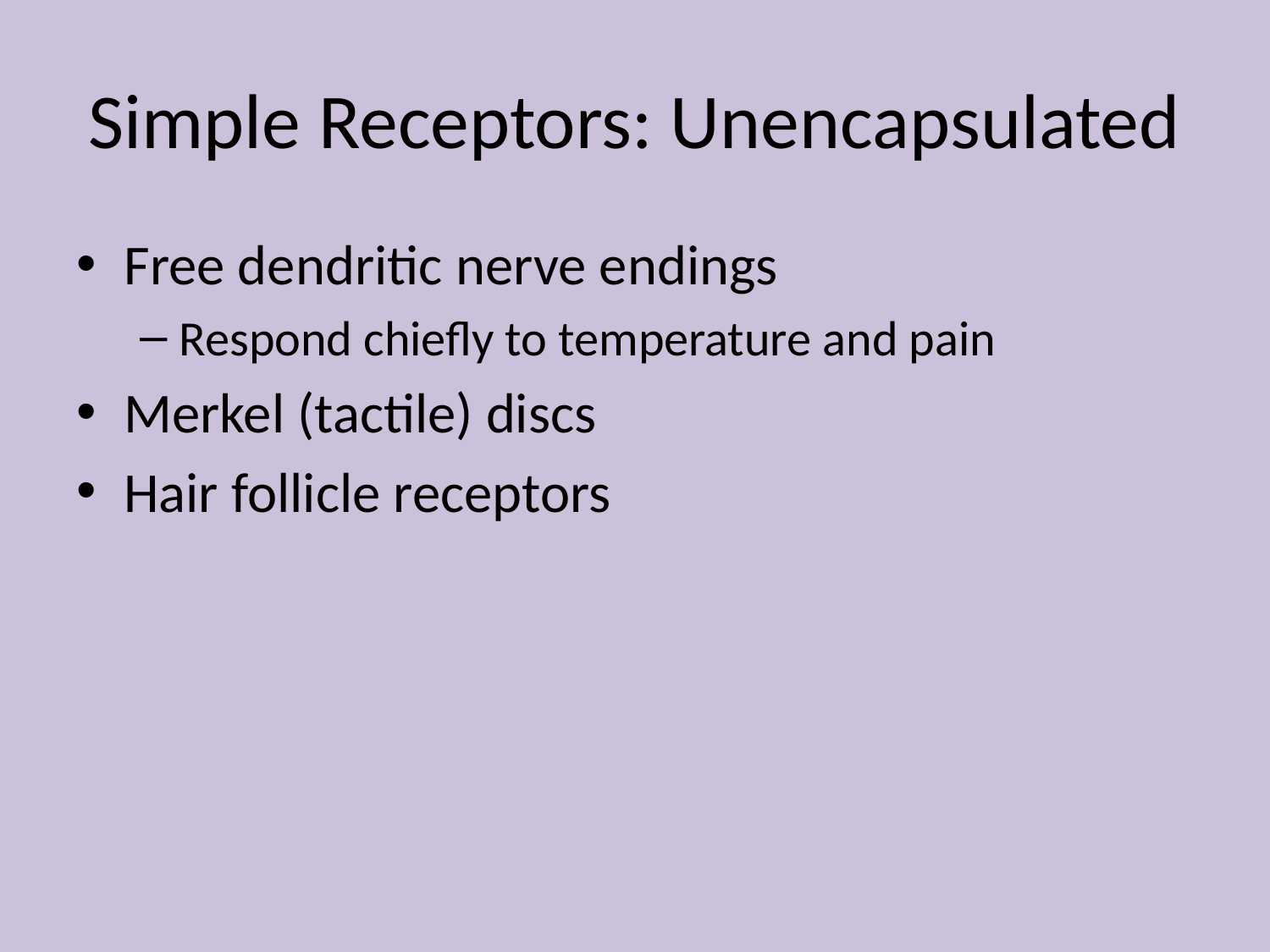

# Simple Receptors: Unencapsulated
Free dendritic nerve endings
Respond chiefly to temperature and pain
Merkel (tactile) discs
Hair follicle receptors